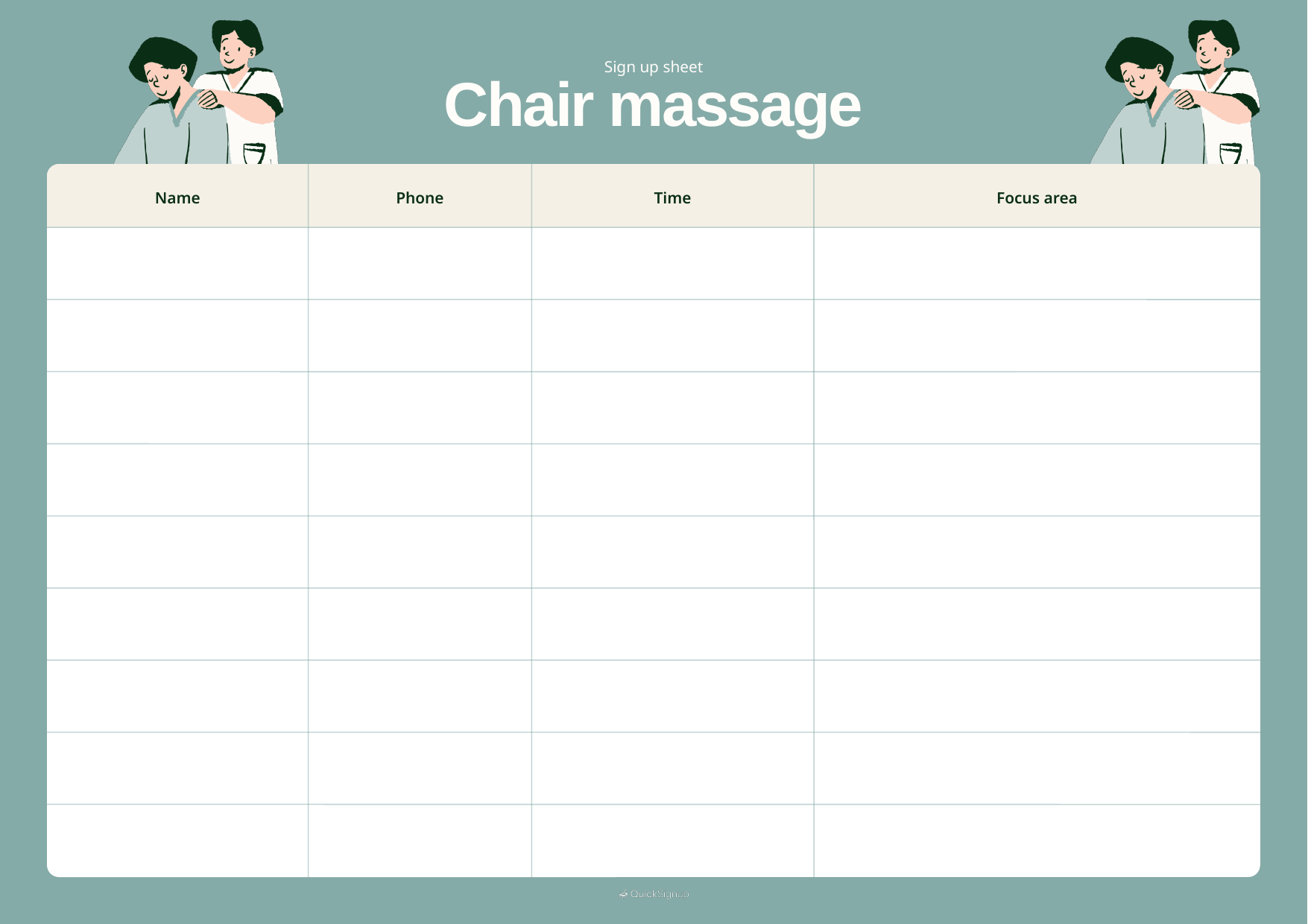

Chair massage
Sign up sheet

Name
Phone
Time
Focus area